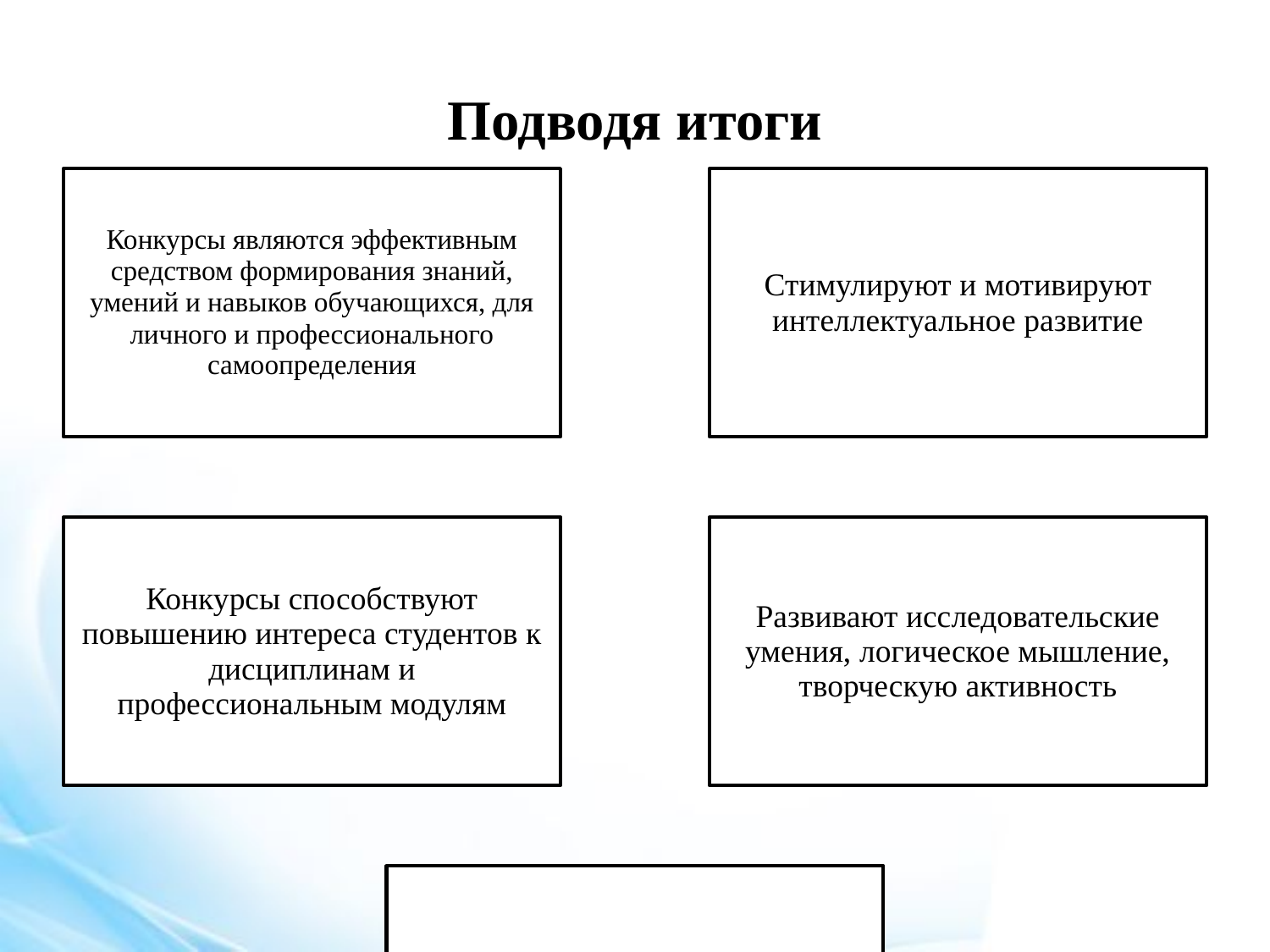

# Подводя итоги
Конкурсы являются эффективным средством формирования знаний, умений и навыков обучающихся, для личного и профессионального самоопределения
Стимулируют и мотивируют интеллектуальное развитие
Конкурсы способствуют повышению интереса студентов к дисциплинам и профессиональным модулям
Развивают исследовательские умения, логическое мышление, творческую активность